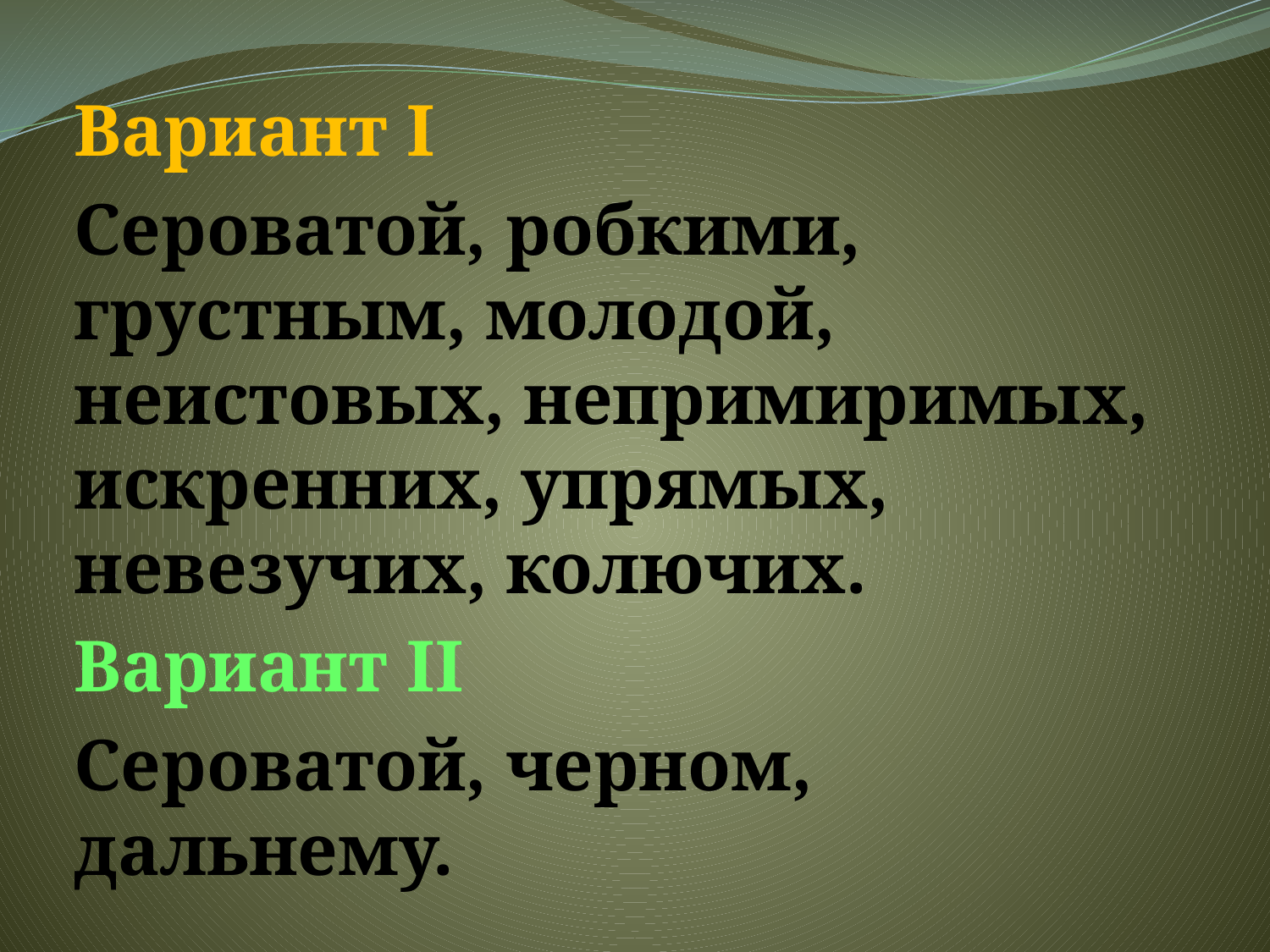

Вариант I
Сероватой, робкими,  грустным, молодой, неистовых, непримиримых, искренних, упрямых, невезучих, колючих.
Вариант II
Сероватой, черном, дальнему.